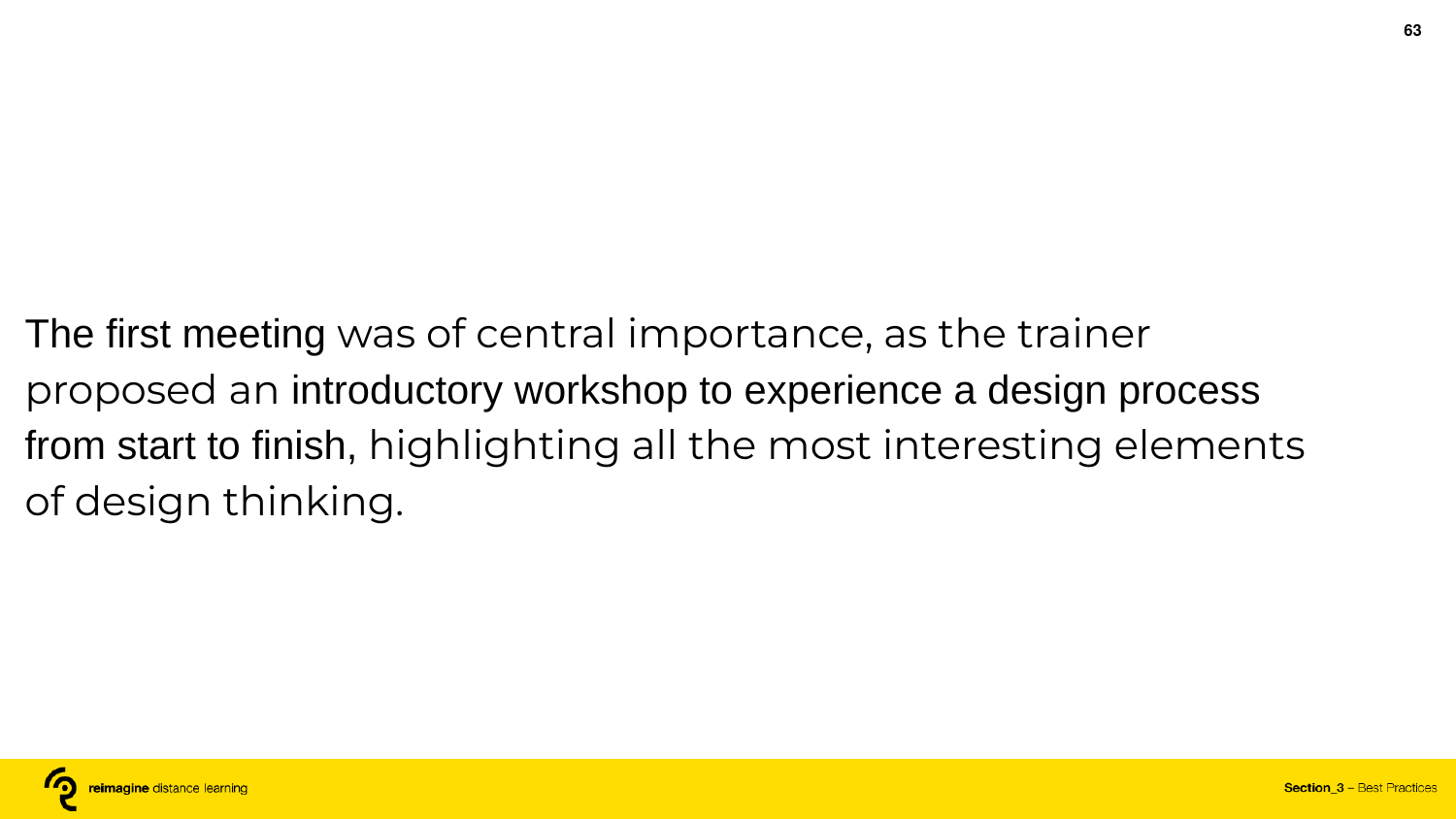

63
The first meeting was of central importance, as the trainer proposed an introductory workshop to experience a design process from start to finish, highlighting all the most interesting elements of design thinking.